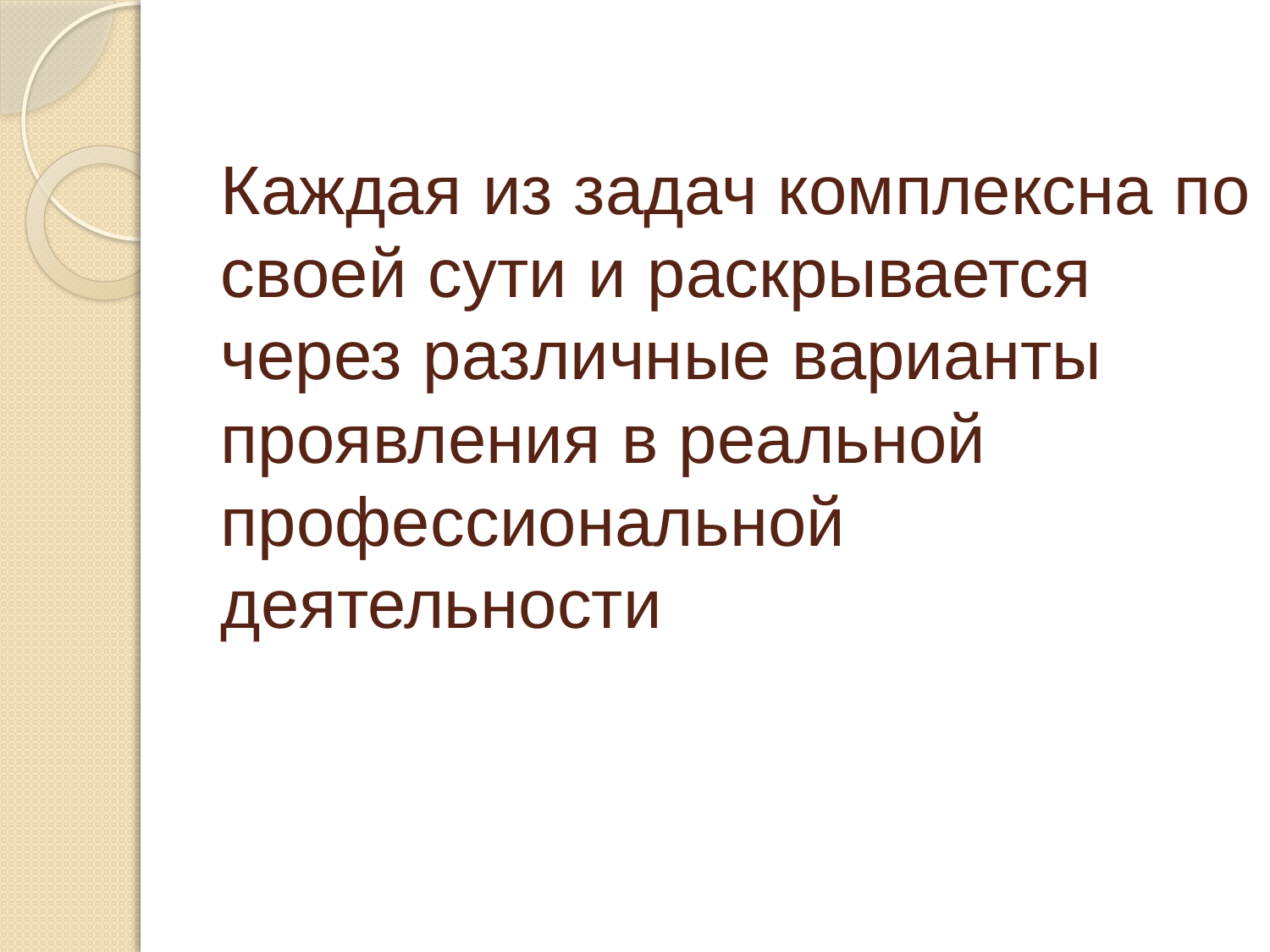

# Каждая из задач комплексна по своей сути и раскрывается через различные варианты проявления в реальной профессиональной деятельности